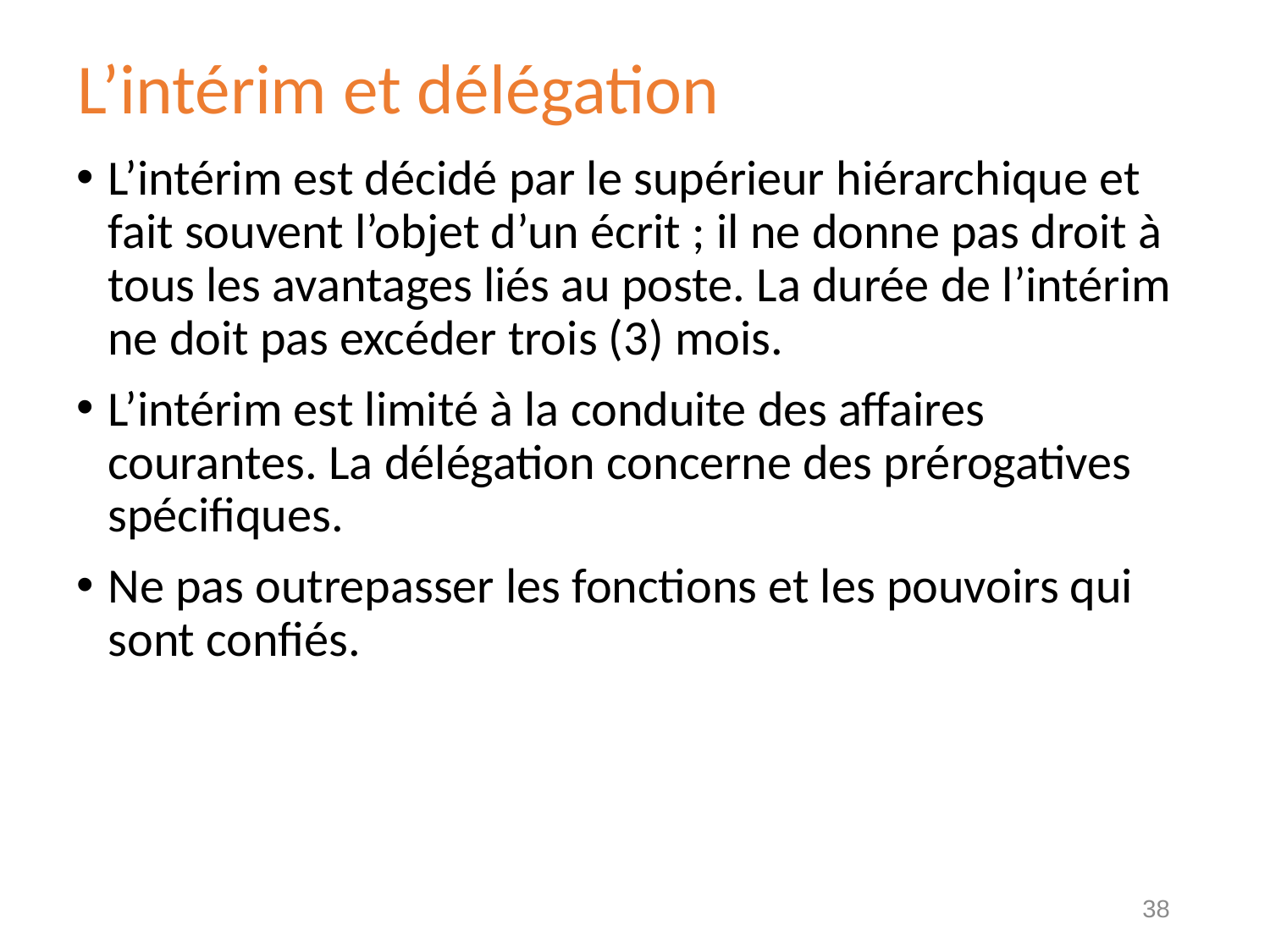

# L’intérim et délégation
L’intérim est décidé par le supérieur hiérarchique et fait souvent l’objet d’un écrit ; il ne donne pas droit à tous les avantages liés au poste. La durée de l’intérim ne doit pas excéder trois (3) mois.
L’intérim est limité à la conduite des affaires courantes. La délégation concerne des prérogatives spécifiques.
Ne pas outrepasser les fonctions et les pouvoirs qui sont confiés.
38